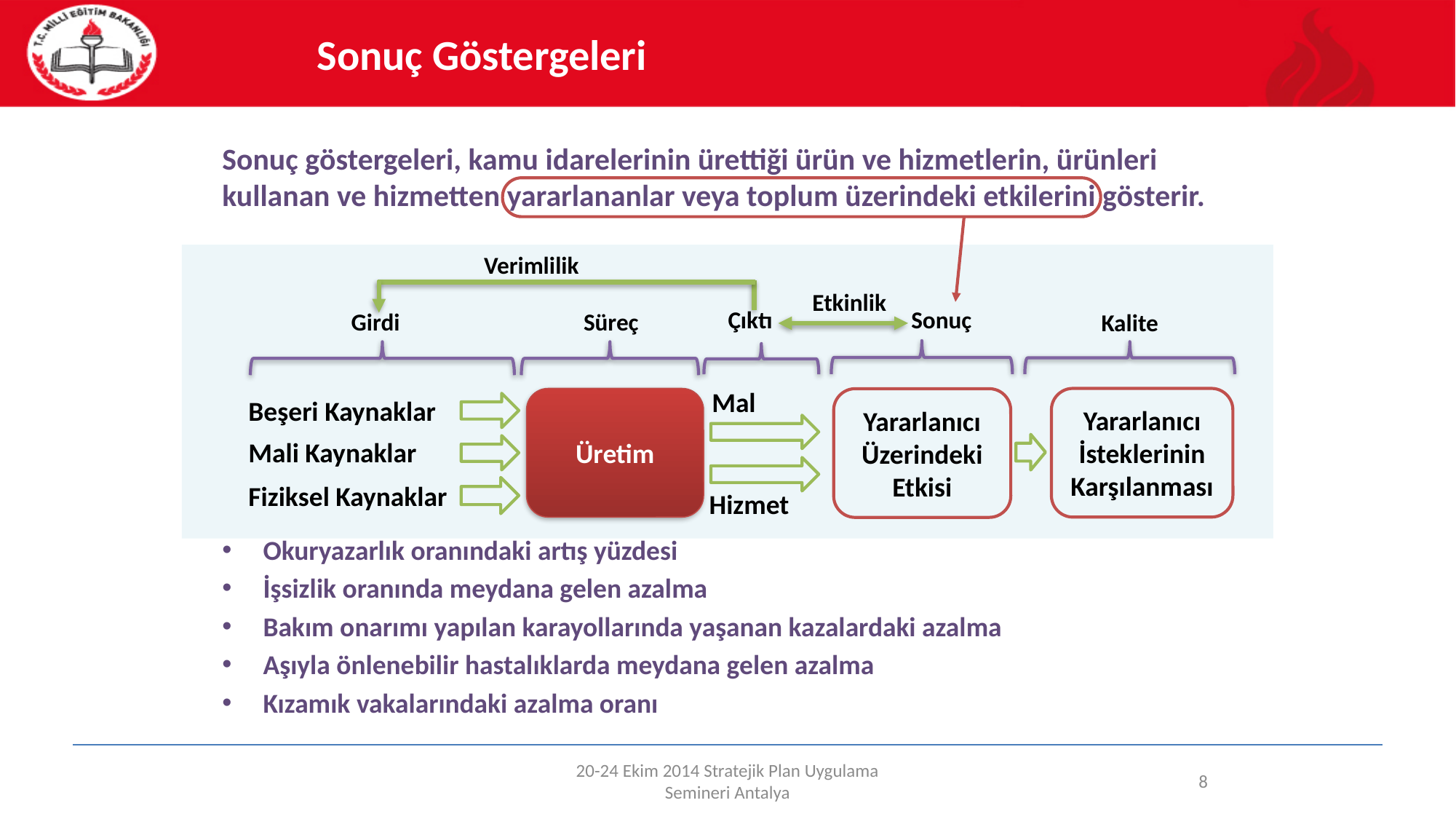

Sonuç Göstergeleri
Sonuç göstergeleri, kamu idarelerinin ürettiği ürün ve hizmetlerin, ürünleri kullanan ve hizmetten yararlananlar veya toplum üzerindeki etkilerini gösterir.

Okuryazarlık oranındaki artış yüzdesi
İşsizlik oranında meydana gelen azalma
Bakım onarımı yapılan karayollarında yaşanan kazalardaki azalma
Aşıyla önlenebilir hastalıklarda meydana gelen azalma
Kızamık vakalarındaki azalma oranı

Verimlilik

Etkinlik
Çıktı
Sonuç
Girdi

Süreç
Kalite
Mal
Beşeri Kaynaklar
Yararlanıcı İsteklerinin Karşılanması
Üretim
Yararlanıcı Üzerindeki Etkisi

Mali Kaynaklar

Fiziksel Kaynaklar

Hizmet
20-24 Ekim 2014 Stratejik Plan Uygulama Semineri Antalya
8